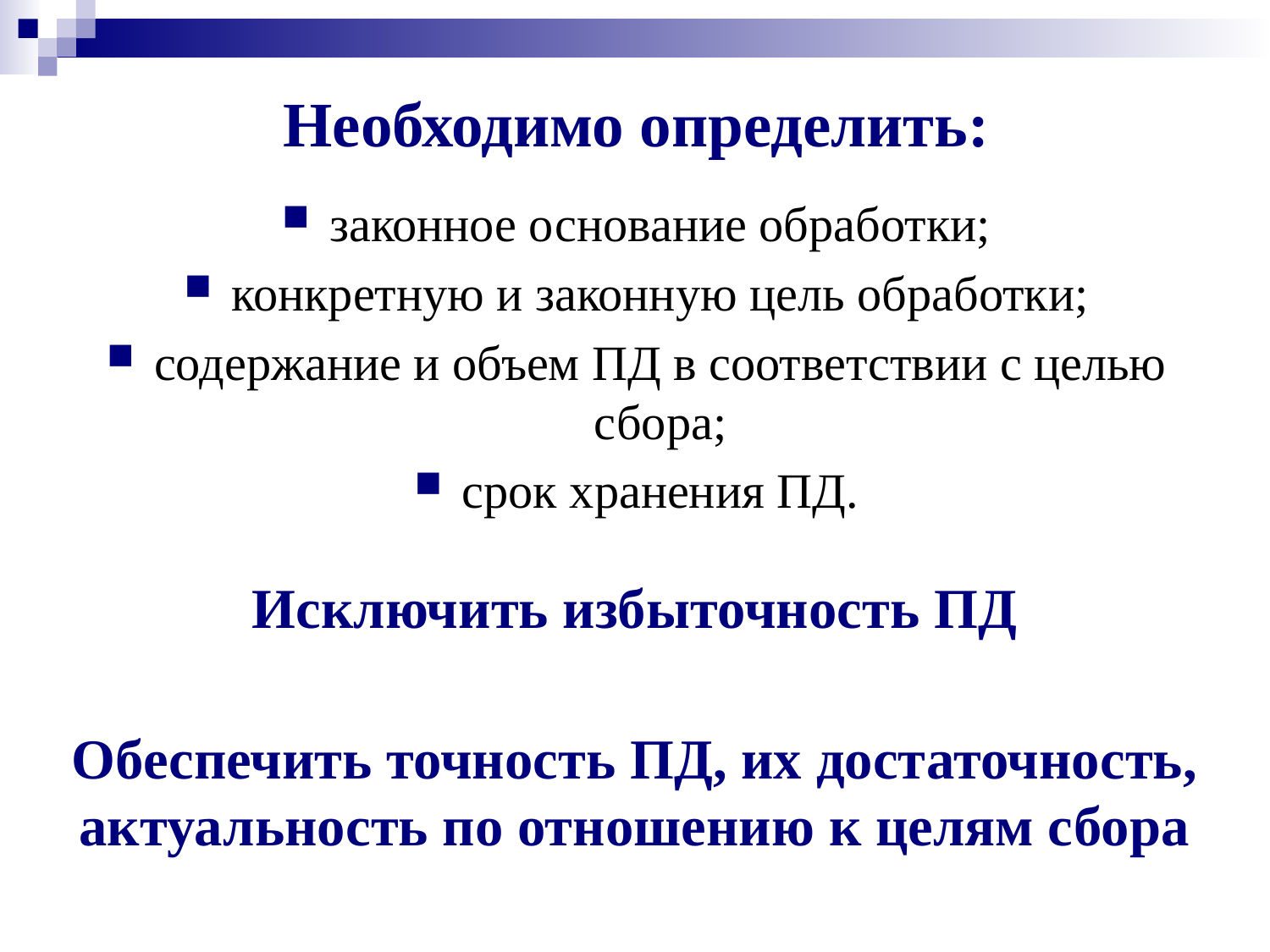

# Необходимо определить:
законное основание обработки;
конкретную и законную цель обработки;
содержание и объем ПД в соответствии с целью сбора;
срок хранения ПД.
Исключить избыточность ПД
Обеспечить точность ПД, их достаточность, актуальность по отношению к целям сбора